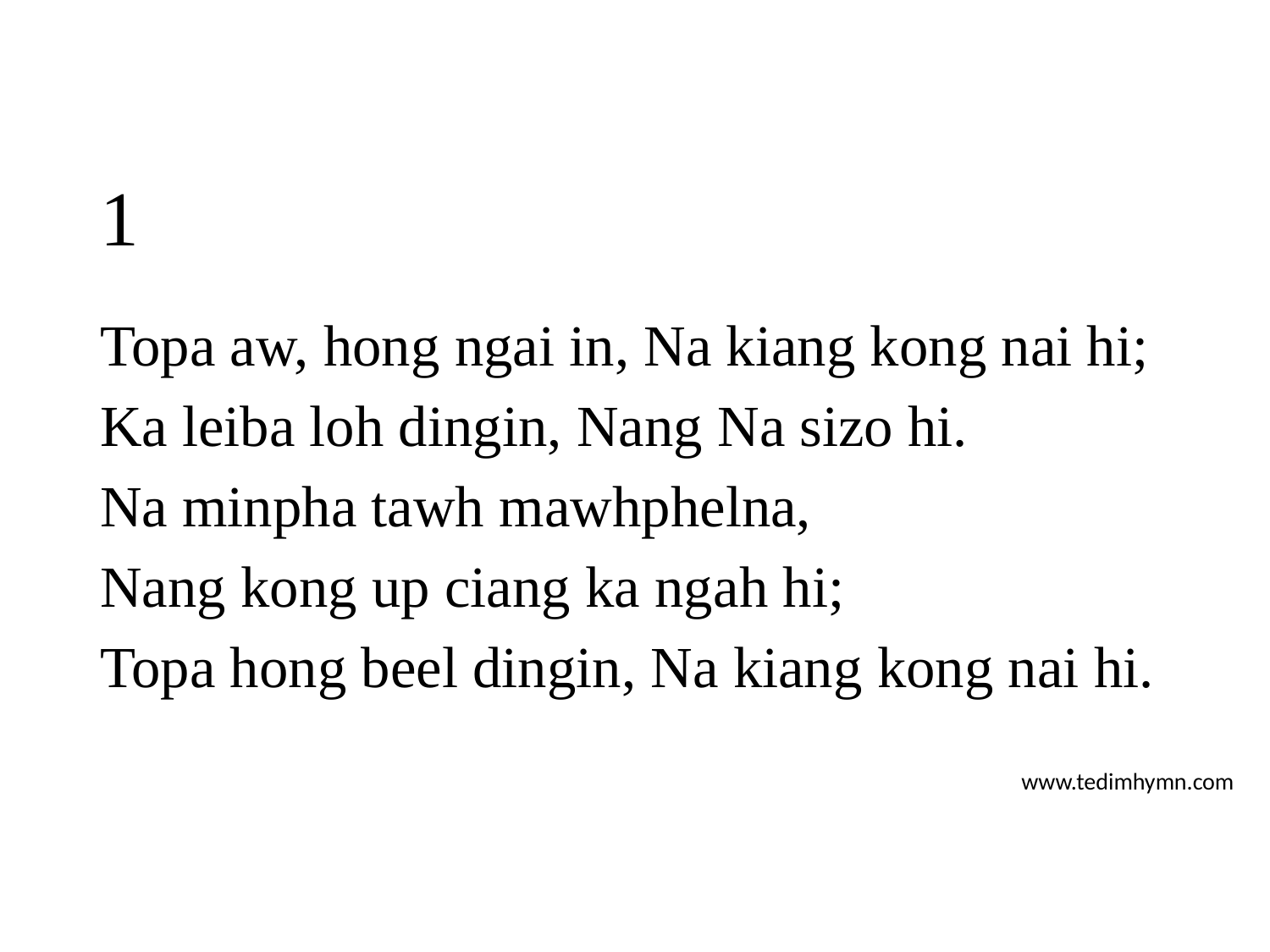

# 1
Topa aw, hong ngai in, Na kiang kong nai hi;
Ka leiba loh dingin, Nang Na sizo hi.
Na minpha tawh mawhphelna,
Nang kong up ciang ka ngah hi;
Topa hong beel dingin, Na kiang kong nai hi.

www.tedimhymn.com